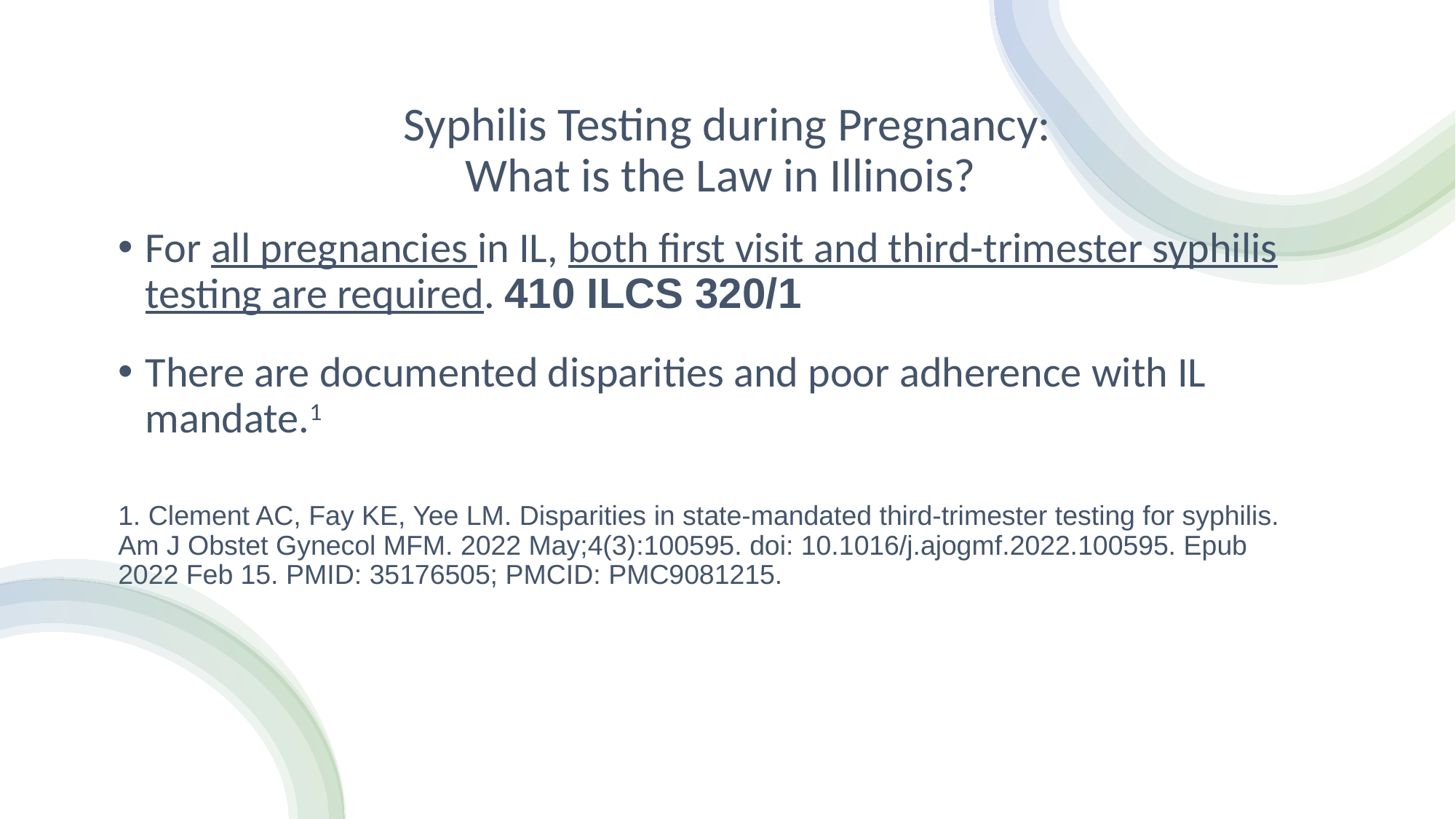

# Syphilis Testing during Pregnancy: What is the Law in Illinois?
For all pregnancies in IL, both first visit and third-trimester syphilis testing are required. 410 ILCS 320/1
There are documented disparities and poor adherence with IL mandate.1

1. Clement AC, Fay KE, Yee LM. Disparities in state-mandated third-trimester testing for syphilis. Am J Obstet Gynecol MFM. 2022 May;4(3):100595. doi: 10.1016/j.ajogmf.2022.100595. Epub 2022 Feb 15. PMID: 35176505; PMCID: PMC9081215.